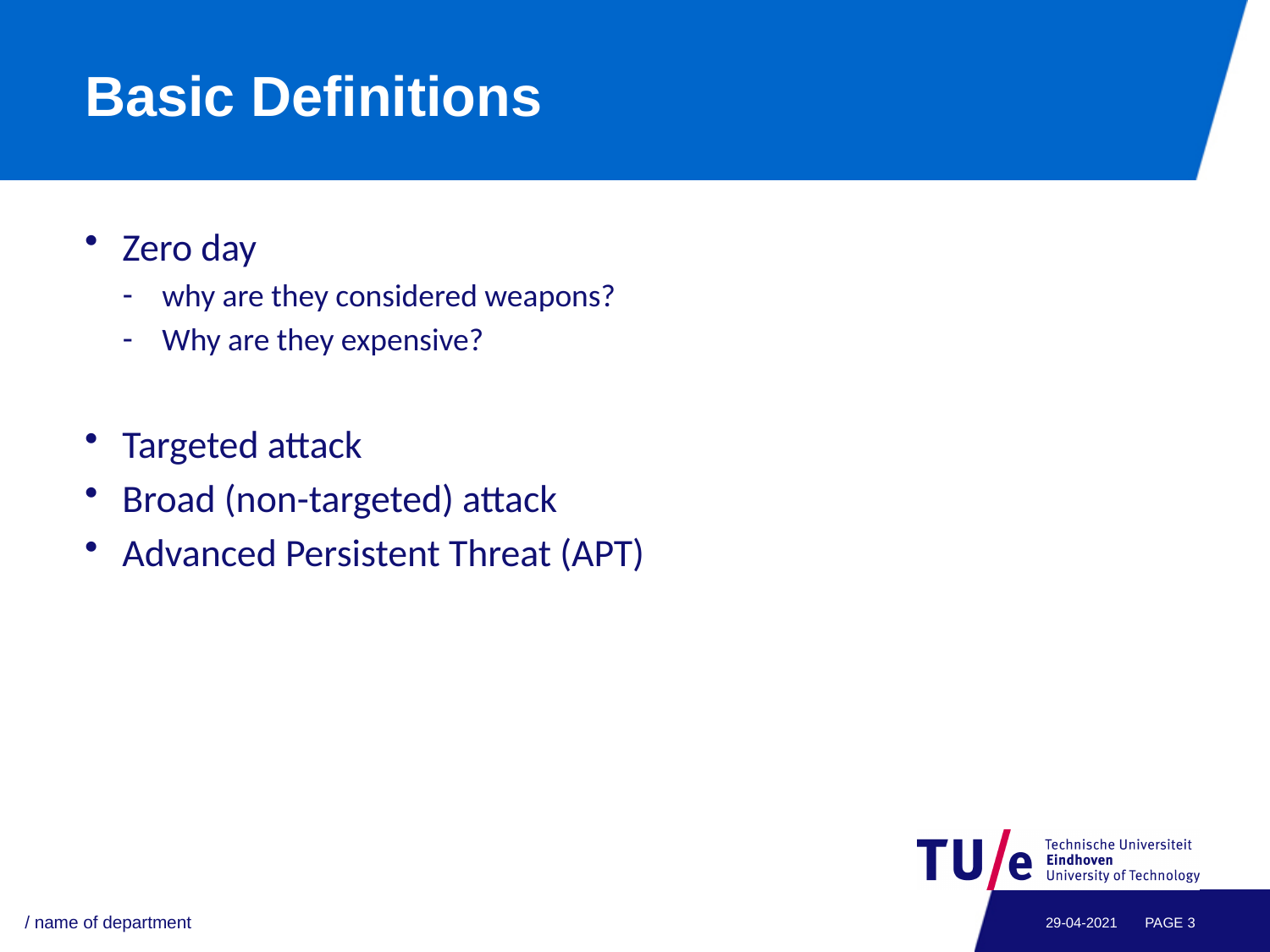

# Basic Definitions
Zero day
why are they considered weapons?
Why are they expensive?

Targeted attack
Broad (non-targeted) attack
Advanced Persistent Threat (APT)
/ name of department
29-04-2021
PAGE 3